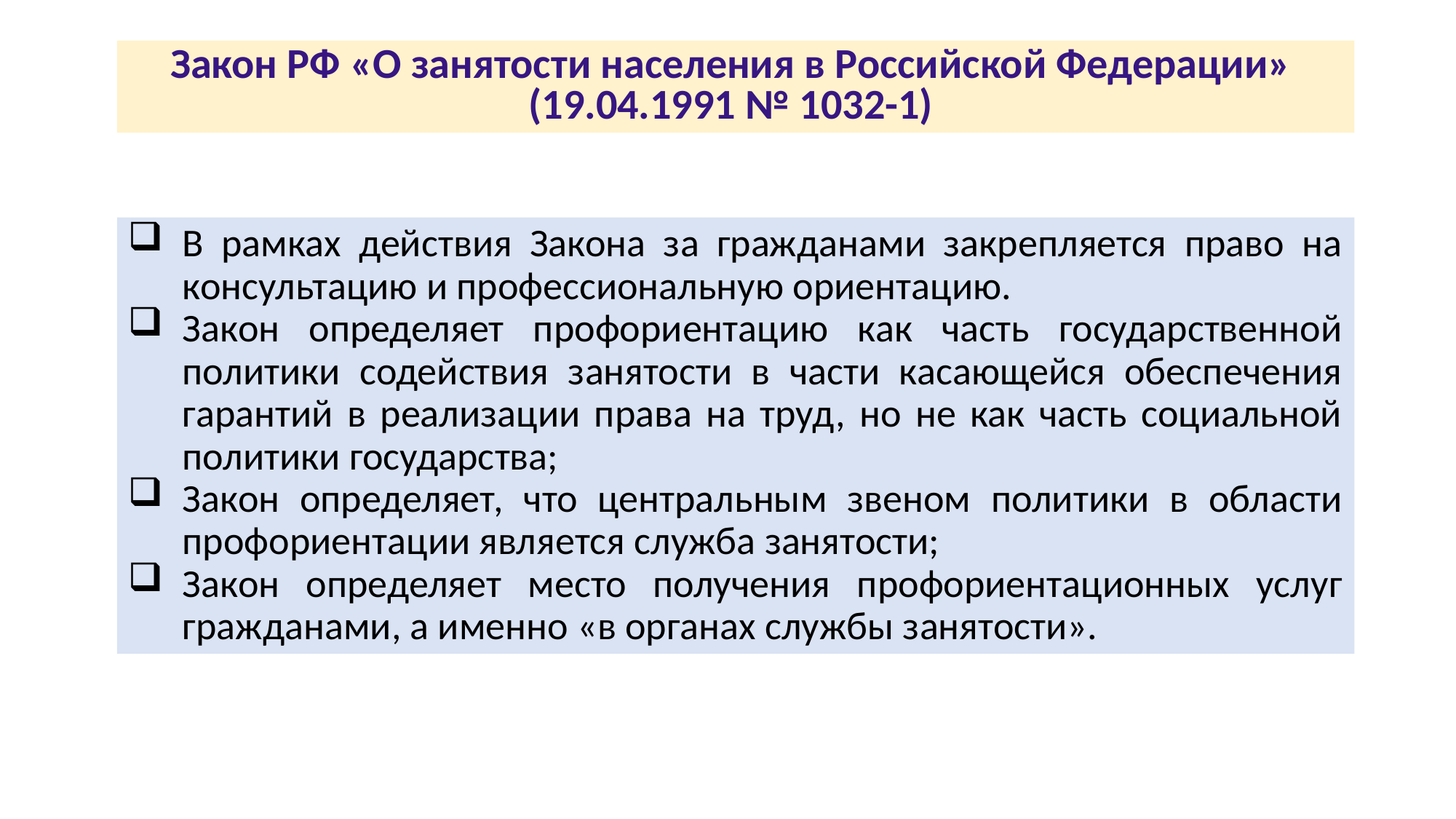

Закон РФ «О занятости населения в Российской Федерации»
(19.04.1991 № 1032-1)
В рамках действия Закона за гражданами закрепляется право на консультацию и профессиональную ориентацию.
Закон определяет профориентацию как часть государственной политики содействия занятости в части касающейся обеспечения гарантий в реализации права на труд, но не как часть социальной политики государства;
Закон определяет, что центральным звеном политики в области профориентации является служба занятости;
Закон определяет место получения профориентационных услуг гражданами, а именно «в органах службы занятости».